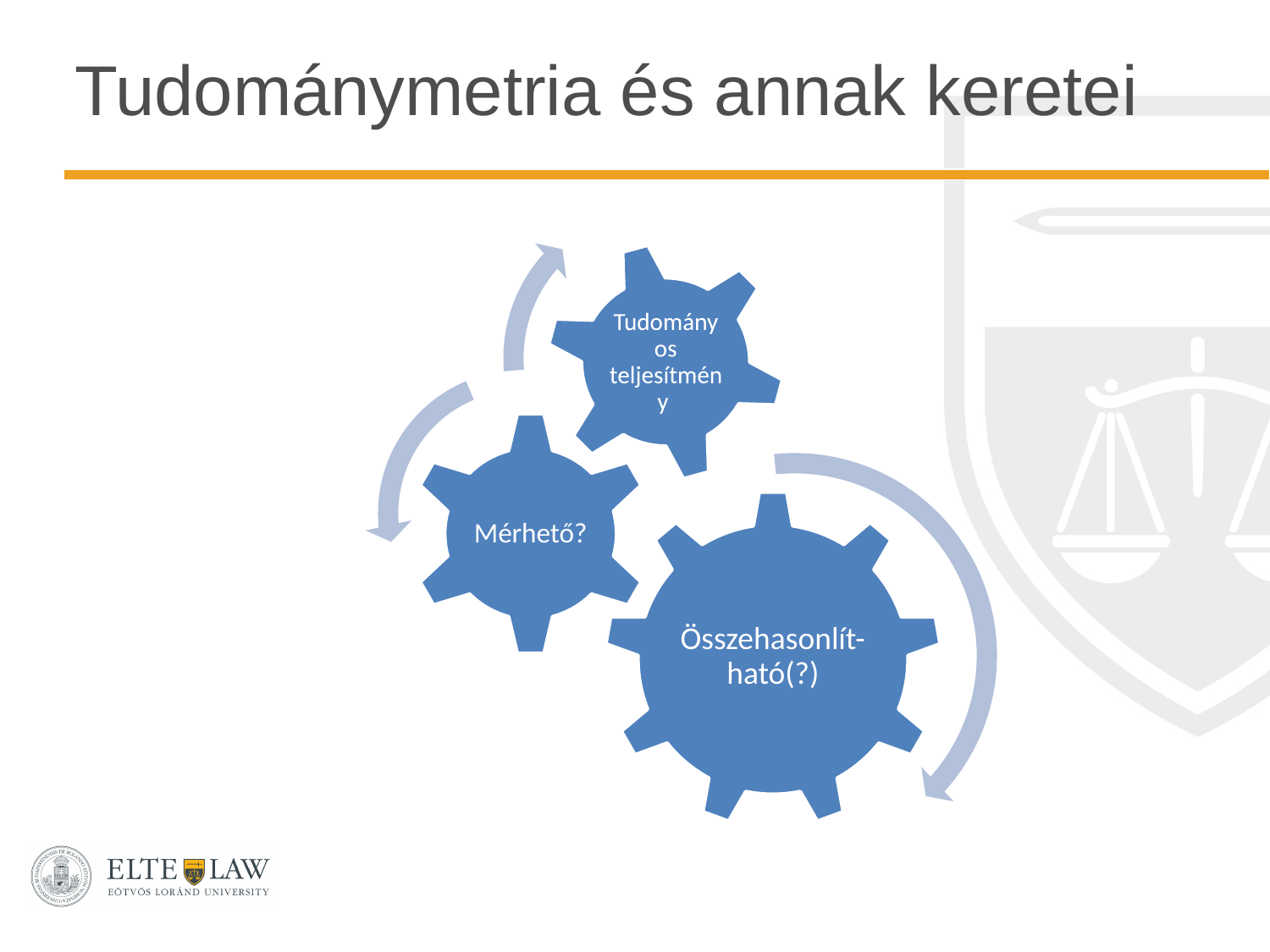

# Tudománymetria és annak keretei
Összehasonlít-ható(?)
Mérhető?
Tudományos teljesítmény